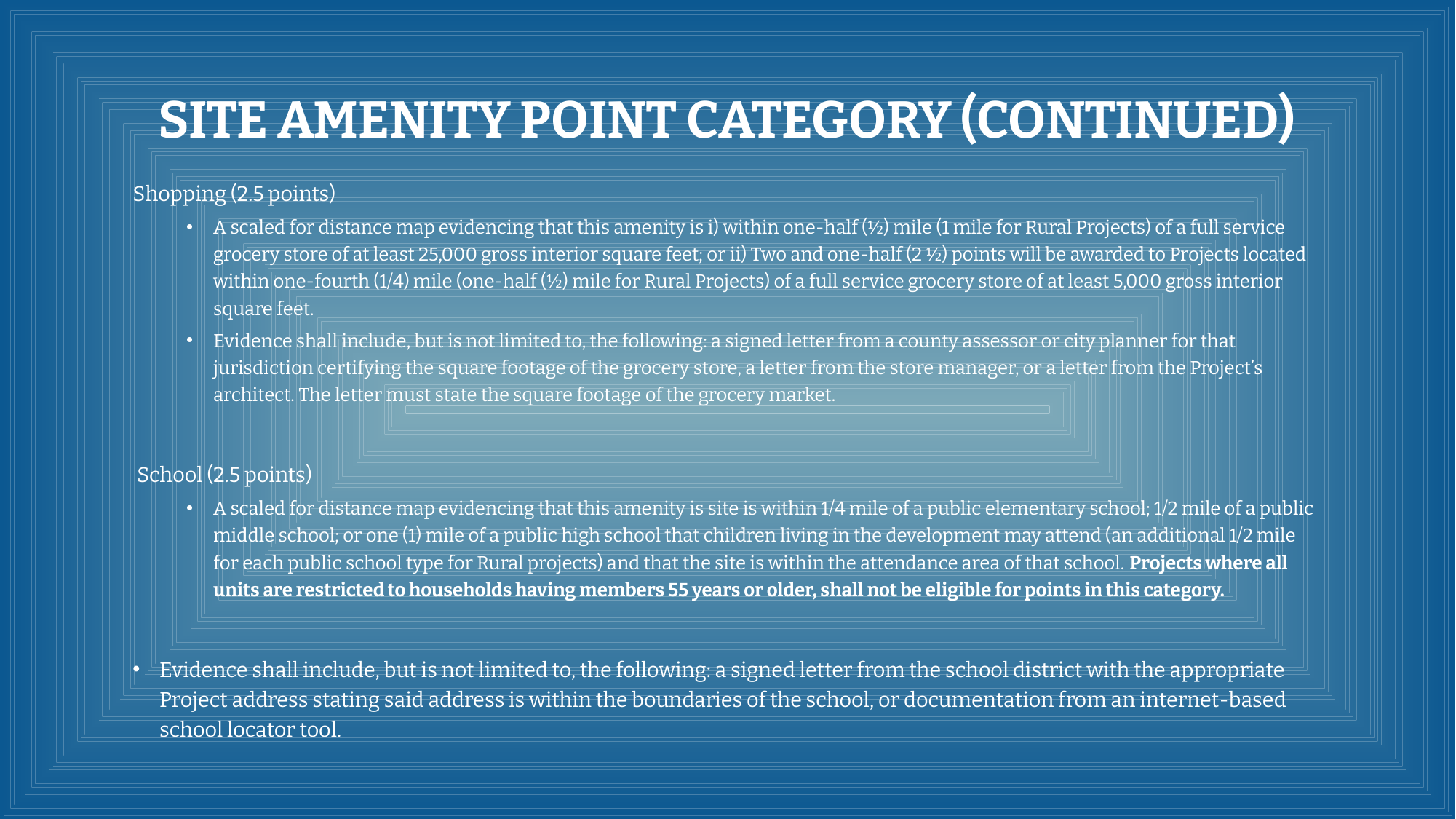

# Site Amenity Point Category (continued)

Shopping (2.5 points)
A scaled for distance map evidencing that this amenity is i) within one-half (½) mile (1 mile for Rural Projects) of a full service grocery store of at least 25,000 gross interior square feet; or ii) Two and one-half (2 ½) points will be awarded to Projects located within one-fourth (1/4) mile (one-half (½) mile for Rural Projects) of a full service grocery store of at least 5,000 gross interior square feet.
Evidence shall include, but is not limited to, the following: a signed letter from a county assessor or city planner for that jurisdiction certifying the square footage of the grocery store, a letter from the store manager, or a letter from the Project’s architect. The letter must state the square footage of the grocery market.

 School (2.5 points)
A scaled for distance map evidencing that this amenity is site is within 1/4 mile of a public elementary school; 1/2 mile of a public middle school; or one (1) mile of a public high school that children living in the development may attend (an additional 1/2 mile for each public school type for Rural projects) and that the site is within the attendance area of that school. Projects where all units are restricted to households having members 55 years or older, shall not be eligible for points in this category.

Evidence shall include, but is not limited to, the following: a signed letter from the school district with the appropriate Project address stating said address is within the boundaries of the school, or documentation from an internet-based school locator tool.